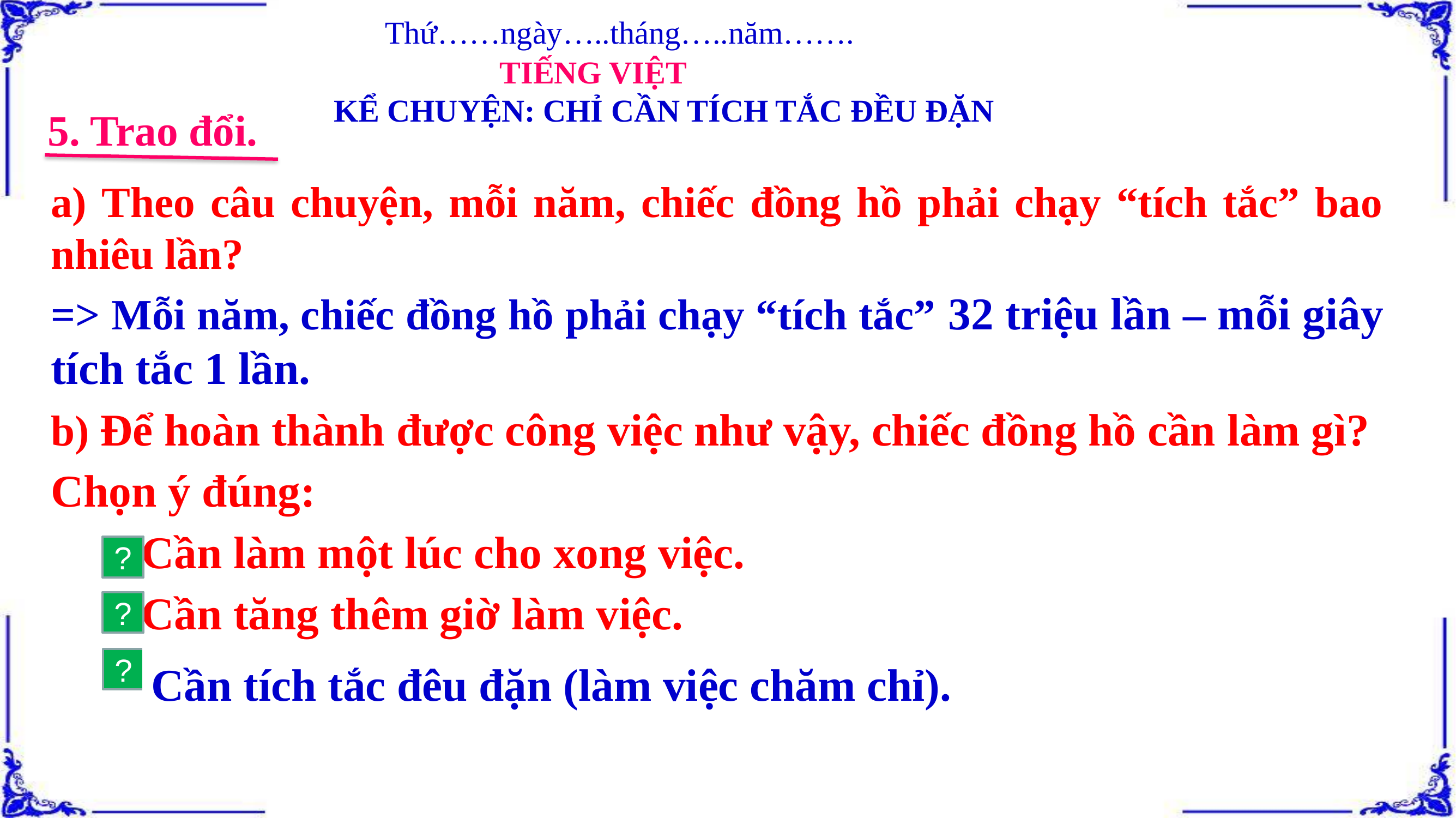

Thứ……ngày…..tháng…..năm…….
                     TIẾNG VIỆT
KỂ CHUYỆN: CHỈ CẦN TÍCH TẮC ĐỀU ĐẶN

5. Trao đổi.
a) Theo câu chuyện, mỗi năm, chiếc đồng hồ phải chạy “tích tắc” bao nhiêu lần?
=> Mỗi năm, chiếc đồng hồ phải chạy “tích tắc” 32 triệu lần – mỗi giây tích tắc 1 lần.
b) Để hoàn thành được công việc như vậy, chiếc đồng hồ cần làm gì?
Chọn ý đúng:
        Cần làm một lúc cho xong việc.
        Cần tăng thêm giờ làm việc.
        Cần tích tắc đêu đặn (làm việc chăm chỉ).
?
?
Cần tích tắc đêu đặn (làm việc chăm chỉ).
?